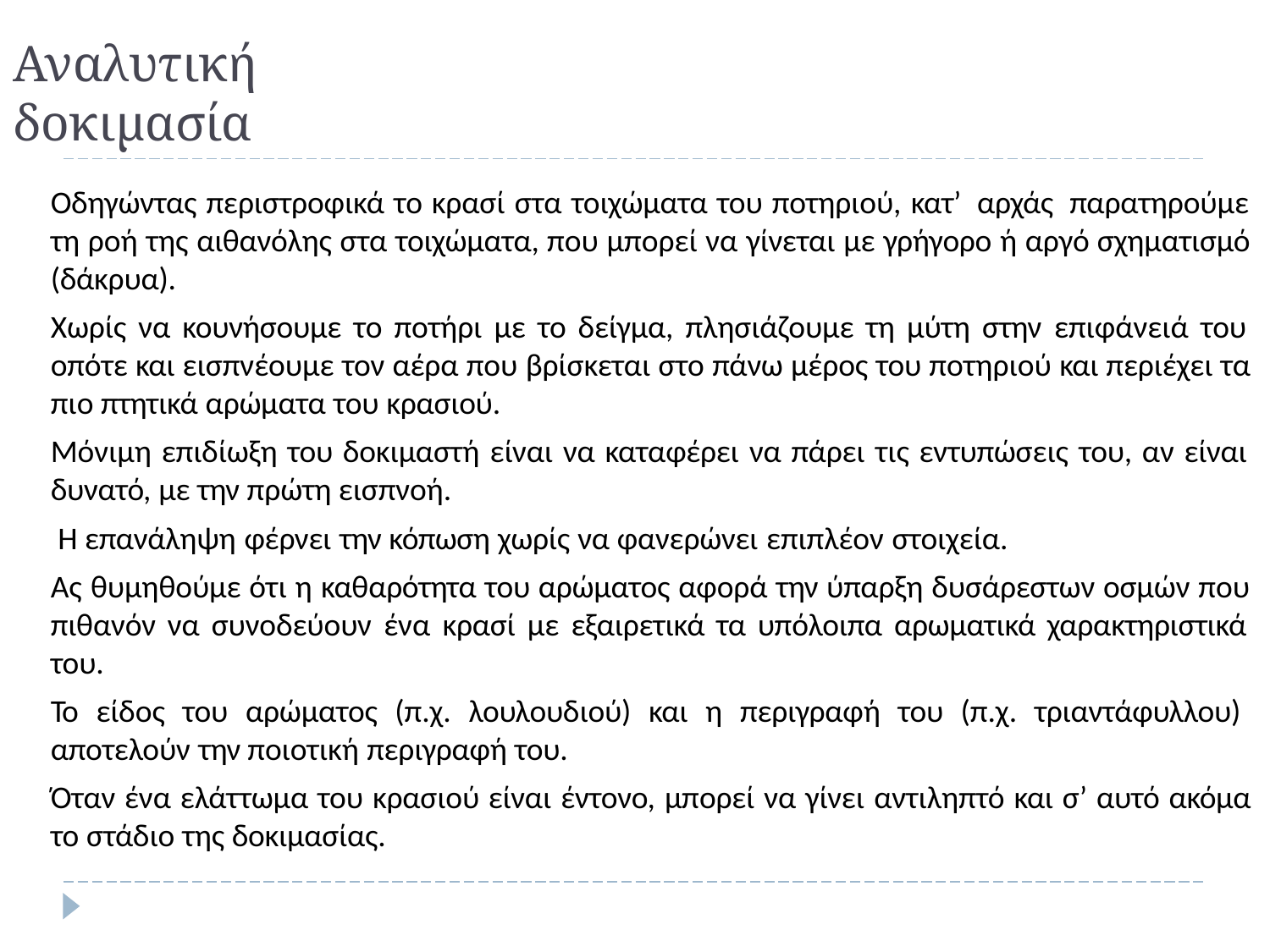

# Αναλυτική δοκιμασία

Οδηγώντας περιστροφικά το κρασί στα τοιχώματα του ποτηριού, κατ’ αρχάς παρατηρούμε  τη ροή της αιθανόλης στα τοιχώματα, που μπορεί να γίνεται µε γρήγορο ή αργό σχηματισμό  (δάκρυα).
Χωρίς να κουνήσουμε το ποτήρι µε το δείγμα, πλησιάζουμε τη μύτη στην επιφάνειά του  οπότε και εισπνέουμε τον αέρα που βρίσκεται στο πάνω μέρος του ποτηριού και περιέχει τα  πιο πτητικά αρώματα του κρασιού.
Μόνιμη επιδίωξη του δοκιμαστή είναι να καταφέρει να πάρει τις εντυπώσεις του, αν είναι
δυνατό, µε την πρώτη εισπνοή.
Η επανάληψη φέρνει την κόπωση χωρίς να φανερώνει επιπλέον στοιχεία.
Ας θυμηθούμε ότι η καθαρότητα του αρώματος αφορά την ύπαρξη δυσάρεστων οσμών που  πιθανόν να συνοδεύουν ένα κρασί µε εξαιρετικά τα υπόλοιπα αρωματικά χαρακτηριστικά  του.
Το είδος του αρώματος (π.χ. λουλουδιού) και η περιγραφή του (π.χ. τριαντάφυλλου)  αποτελούν την ποιοτική περιγραφή του.
Όταν ένα ελάττωμα του κρασιού είναι έντονο, μπορεί να γίνει αντιληπτό και σ’ αυτό ακόμα  το στάδιο της δοκιμασίας.